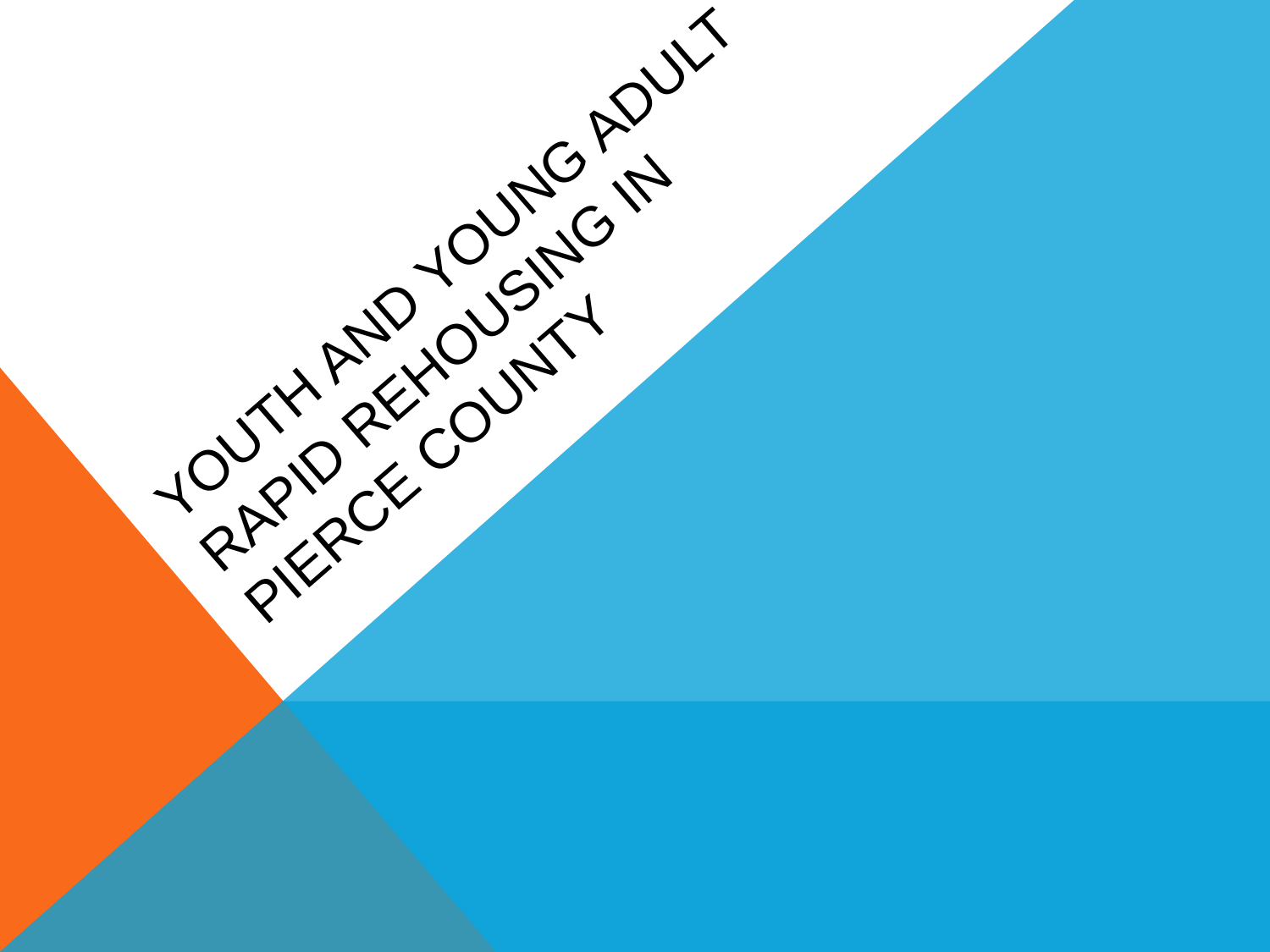

# YOUTH AND YOUNG ADULT RAPID REHOUSING IN PIERCE COUNTY